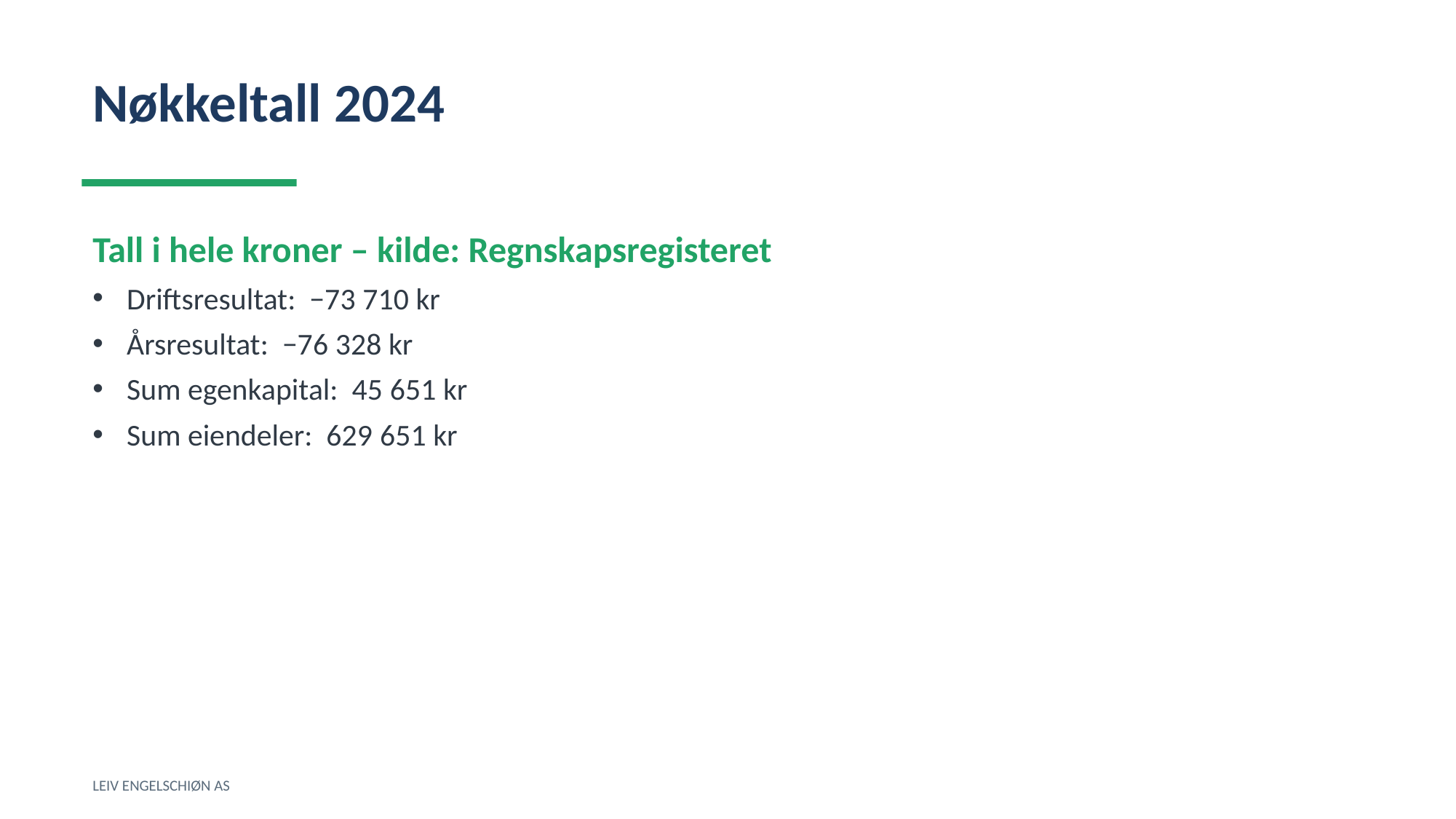

Nøkkeltall 2024

Tall i hele kroner – kilde: Regnskapsregisteret
Driftsresultat:  −73 710 kr
Årsresultat:  −76 328 kr
Sum egenkapital:  45 651 kr
Sum eiendeler:  629 651 kr
LEIV ENGELSCHIØN AS